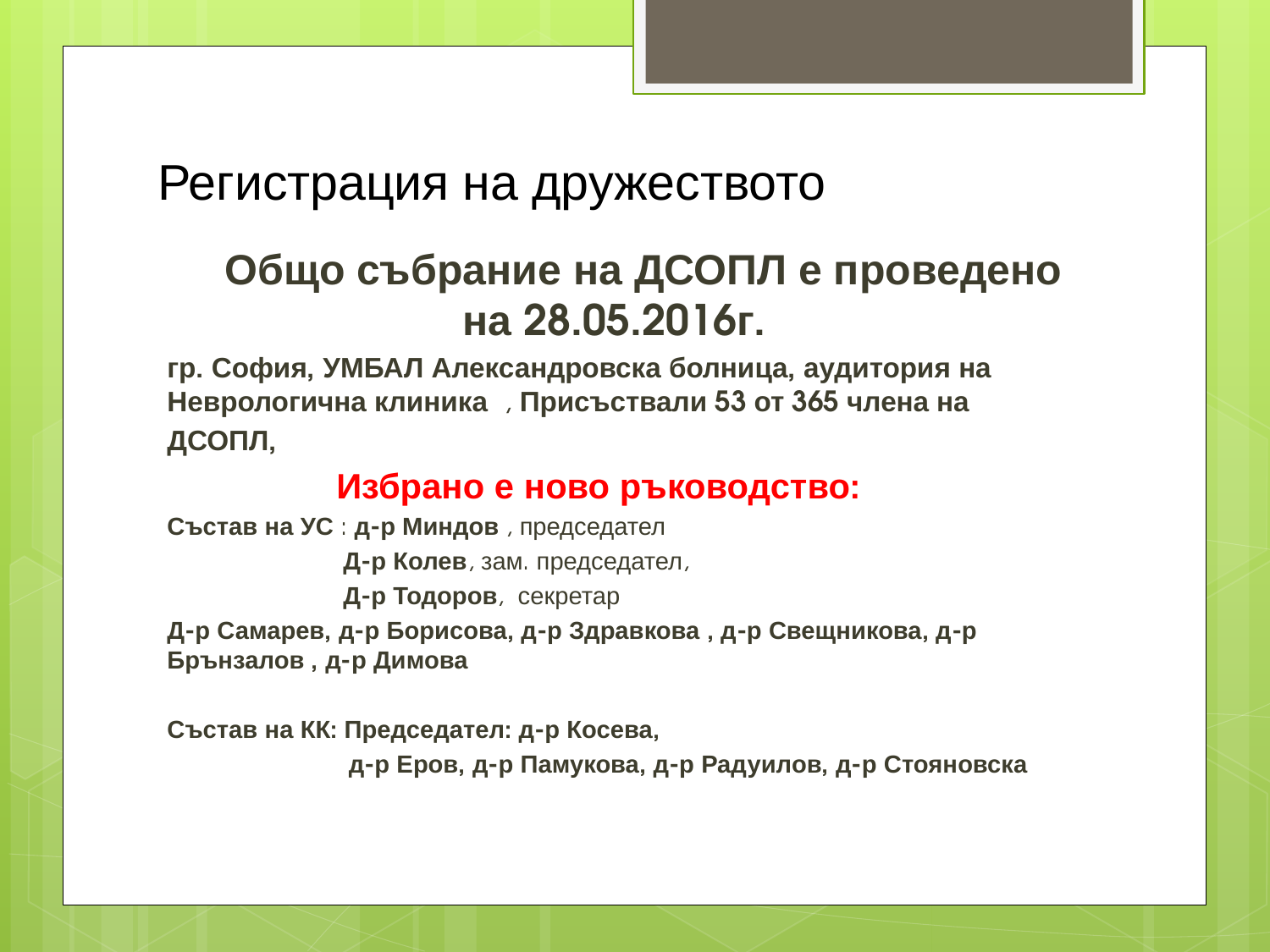

# Регистрация на дружеството
    Общо събрание на ДСОПЛ е проведено на 28.05.2016г.
гр. София, УМБАЛ Александровска болница, аудитория на Неврологична клиника  , Присъствали 53 от 365 члена на
ДСОПЛ,
                 Избрано е ново ръководство:
Състав на УС : д-р Миндов , председател
                          Д-р Колев, зам. председател,
                          Д-р Тодоров,  секретар
Д-р Самарев, д-р Борисова, д-р Здравкова , д-р Свещникова, д-р Брънзалов , д-р Димова

Състав на КК: Председател: д-р Косева,
                          д-р Еров, д-р Памукова, д-р Радуилов, д-р Стояновска